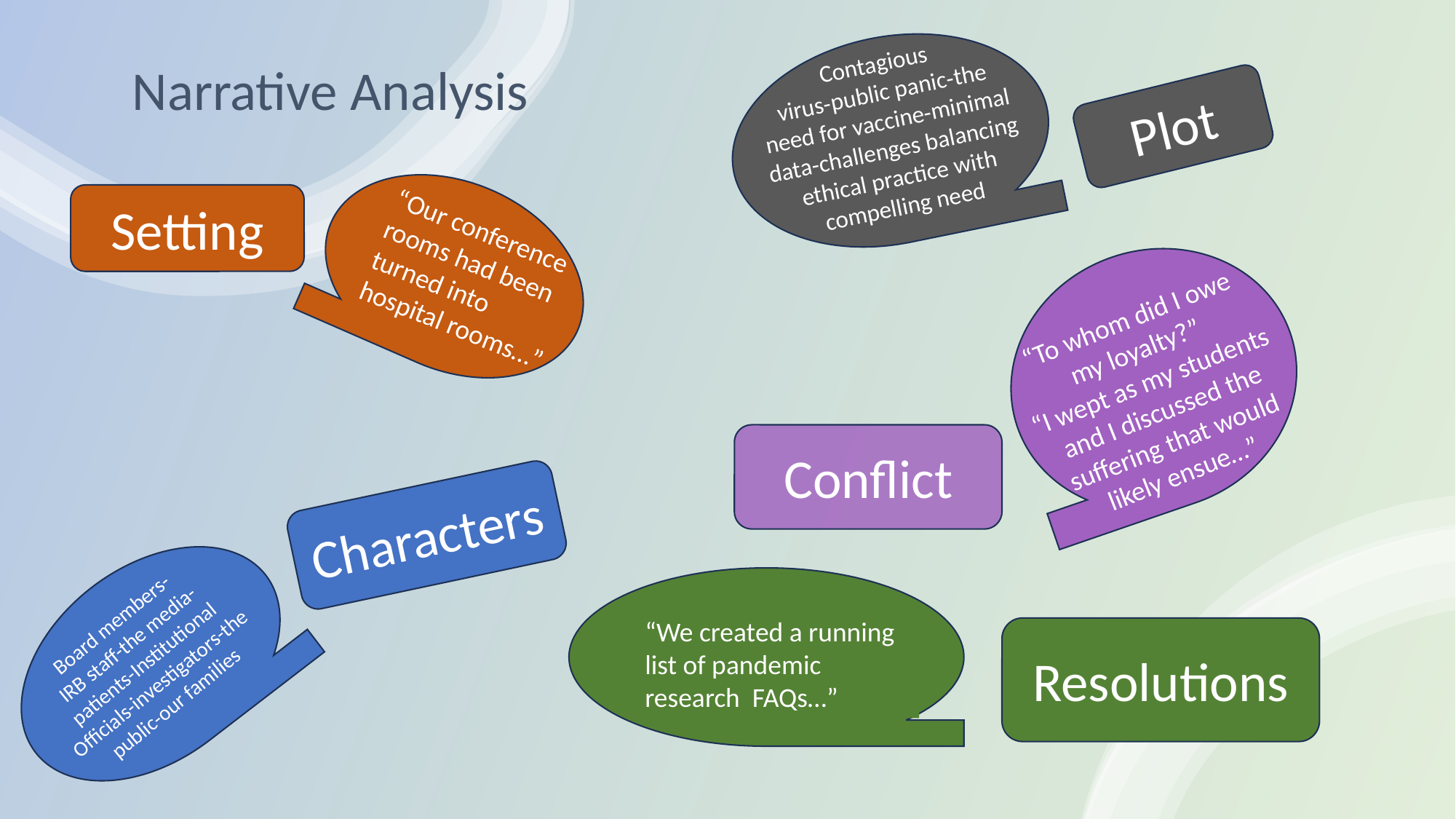

# Narrative Analysis

Contagious
virus-public panic-the need for vaccine-minimal data-challenges balancing ethical practice with compelling need
Plot

Setting
“Our conference rooms had been turned into hospital rooms…”

“To whom did I owe my loyalty?”
“I wept as my students and I discussed the suffering that would likely ensue…”
Conflict
Characters

Board members-
IRB staff-the media-patients-Institutional Officials-investigators-the public-our families
“We created a running list of pandemic research  FAQs…”
Resolutions